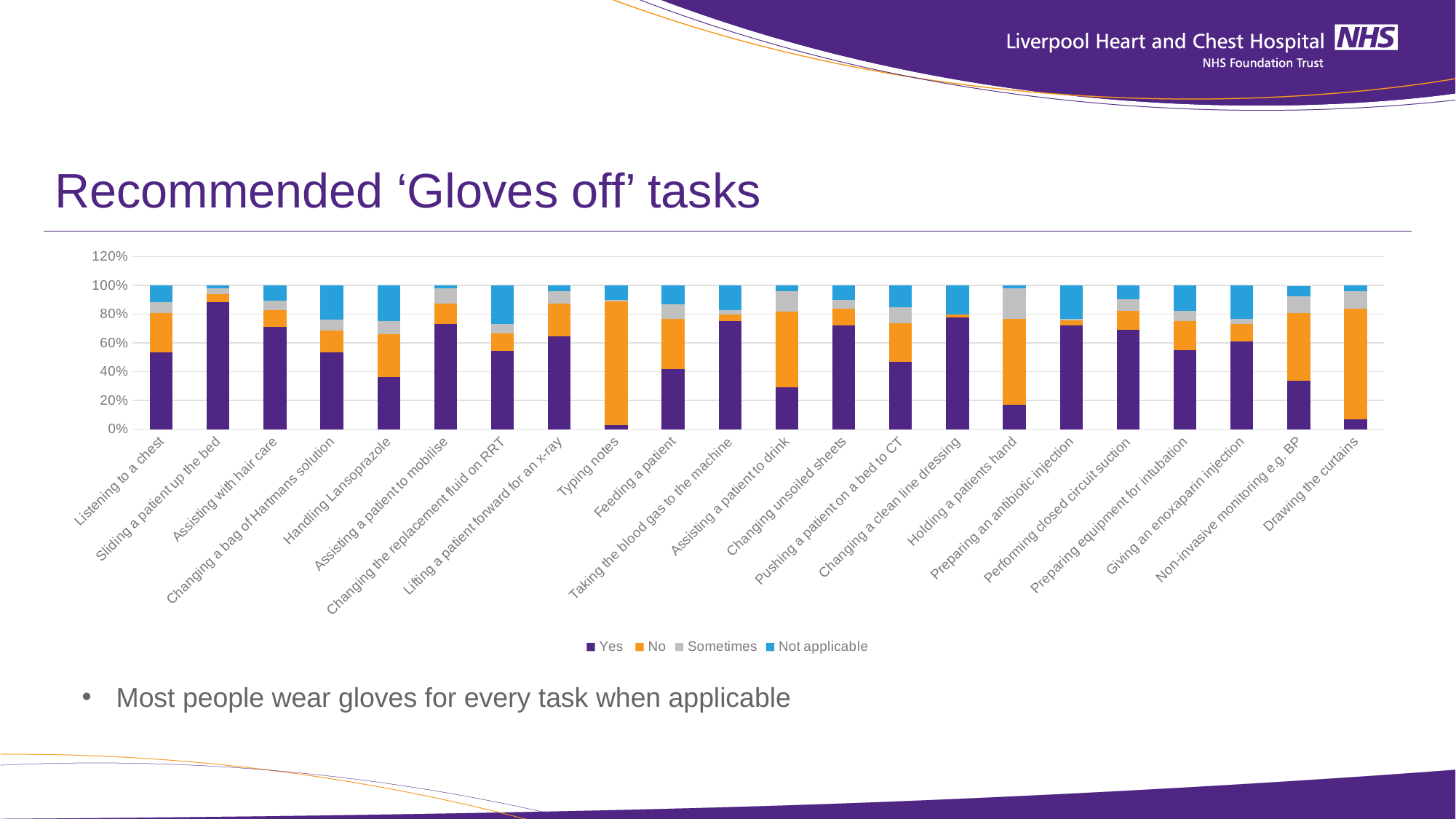

# Recommended ‘Gloves off’ tasks

### Chart

| Category | Yes  | No | Sometimes | Not applicable |
|---|---|---|---|---|
| Listening to a chest | 0.534 | 0.272 | 0.078 | 0.116 |
| Sliding a patient up the bed | 0.883 | 0.059 | 0.039 | 0.019 |
| Assisting with hair care | 0.712 | 0.115 | 0.067 | 0.106 |
| Changing a bag of Hartmans solution | 0.533 | 0.153 | 0.076 | 0.238 |
| Handling Lansoprazole | 0.365 | 0.298 | 0.087 | 0.25 |
| Assisting a patient to mobilise | 0.731 | 0.144 | 0.106 | 0.019 |
| Changing the replacement fluid on RRT | 0.543 | 0.124 | 0.067 | 0.266 |
| Lifting a patient forward for an x-ray | 0.648 | 0.228 | 0.086 | 0.038 |
| Typing notes | 0.03 | 0.86 | 0.01 | 0.1 |
| Feeding a patient | 0.42 | 0.35 | 0.1 | 0.13 |
| Taking the blood gas to the machine | 0.75 | 0.05 | 0.03 | 0.17 |
| Assisting a patient to drink | 0.29 | 0.53 | 0.14 | 0.04 |
| Changing unsoiled sheets | 0.72 | 0.12 | 0.06 | 0.1 |
| Pushing a patient on a bed to CT | 0.47 | 0.27 | 0.11 | 0.15 |
| Changing a clean line dressing | 0.78 | 0.02 | 0.0 | 0.2 |
| Holding a patients hand | 0.17 | 0.6 | 0.21 | 0.02 |
| Preparing an antibiotic injection | 0.72 | 0.04 | 0.01 | 0.23 |
| Performing closed circuit suction | 0.693 | 0.13 | 0.08 | 0.099 |
| Preparing equipment for intubation | 0.55 | 0.2 | 0.071 | 0.181 |
| Giving an enoxaparin injection | 0.61 | 0.12 | 0.04 | 0.23 |
| Non-invasive monitoring e.g. BP | 0.337 | 0.47 | 0.12 | 0.07 |
| Drawing the curtains | 0.07 | 0.77 | 0.12 | 0.04 |
Most people wear gloves for every task when applicable